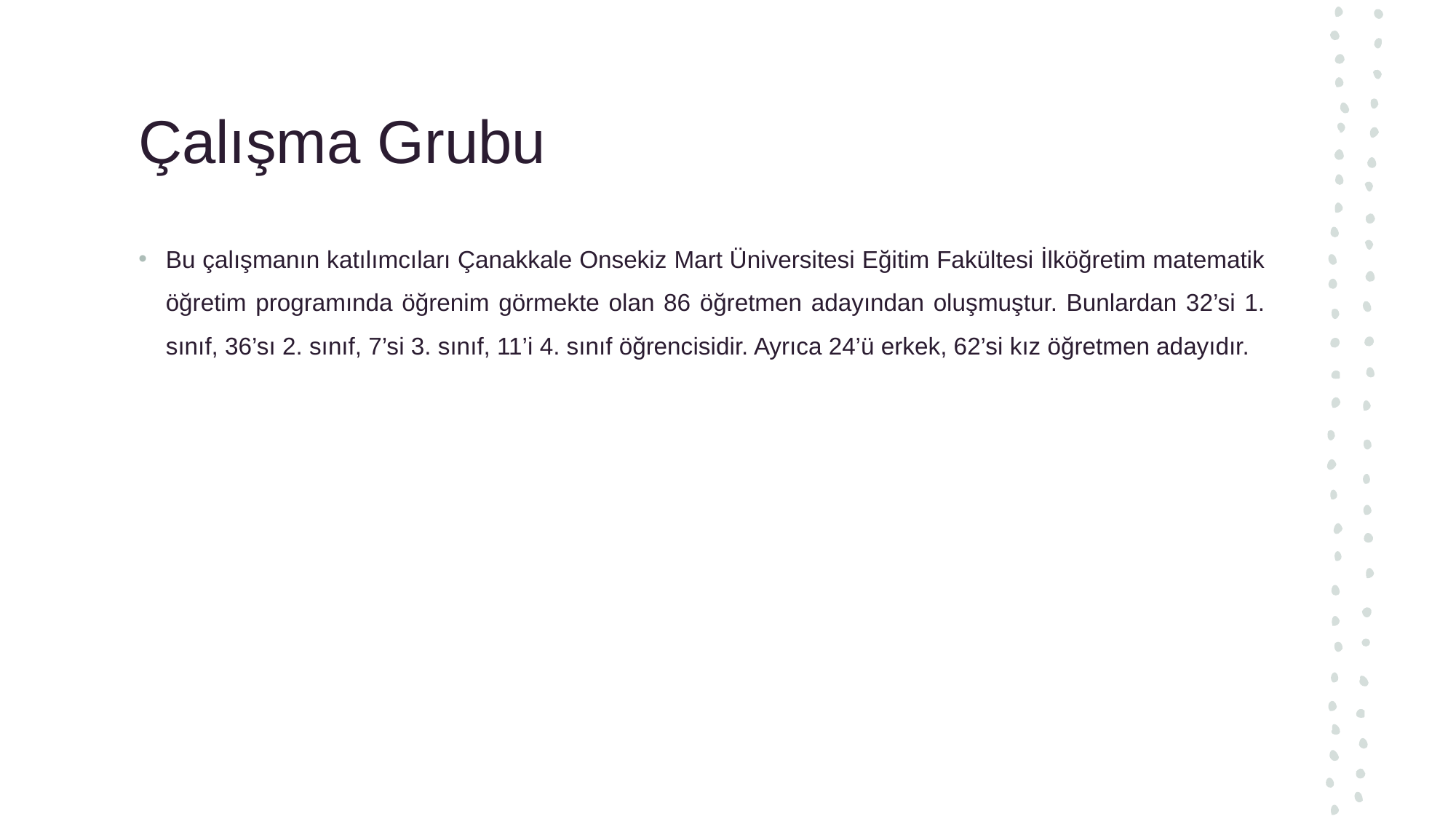

# Çalışma Grubu
Bu çalışmanın katılımcıları Çanakkale Onsekiz Mart Üniversitesi Eğitim Fakültesi İlköğretim matematik öğretim programında öğrenim görmekte olan 86 öğretmen adayından oluşmuştur. Bunlardan 32’si 1. sınıf, 36’sı 2. sınıf, 7’si 3. sınıf, 11’i 4. sınıf öğrencisidir. Ayrıca 24’ü erkek, 62’si kız öğretmen adayıdır.